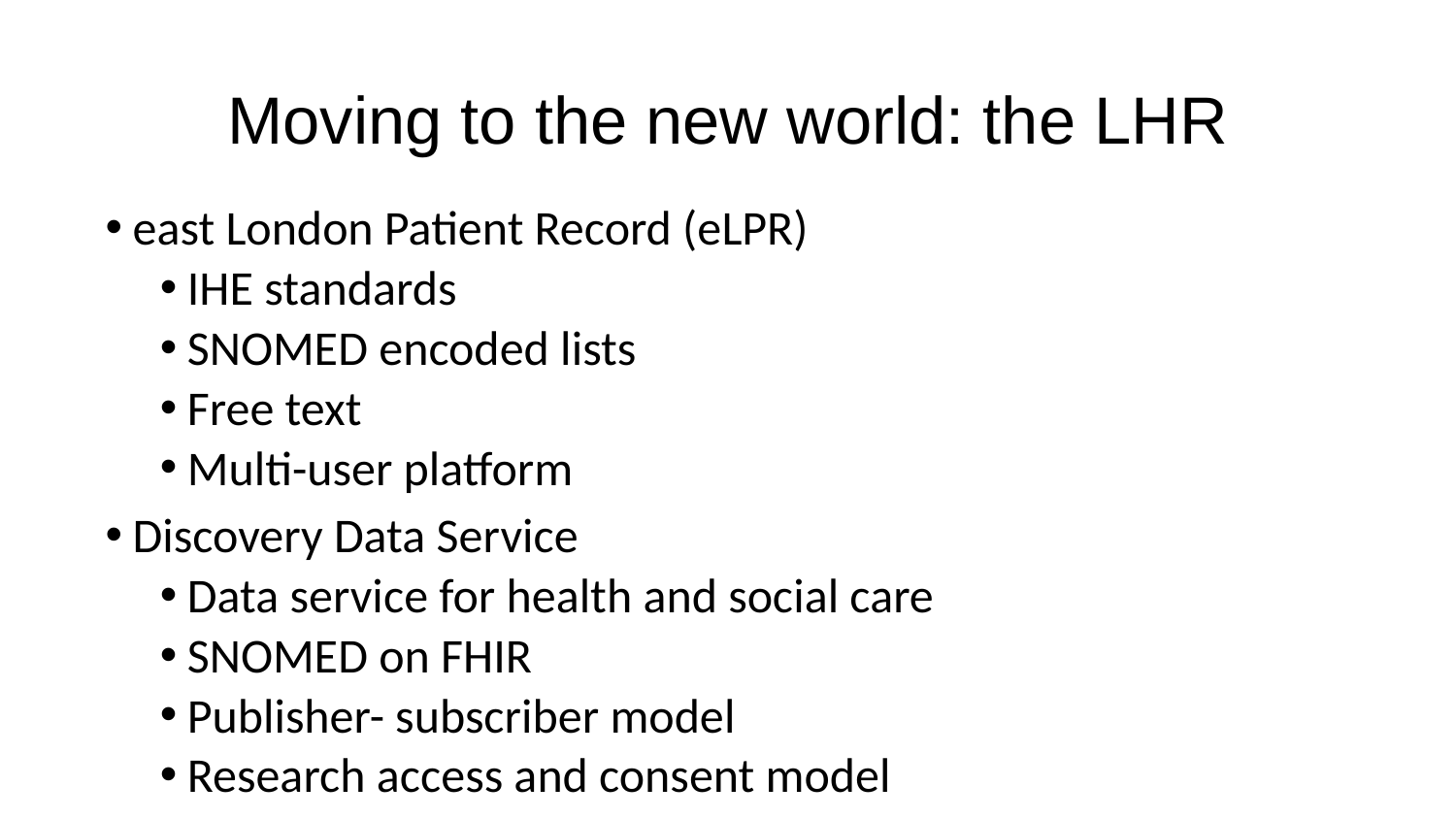

# Moving to the new world: the LHR
east London Patient Record (eLPR)
IHE standards
SNOMED encoded lists
Free text
Multi-user platform
Discovery Data Service
Data service for health and social care
SNOMED on FHIR
Publisher- subscriber model
Research access and consent model